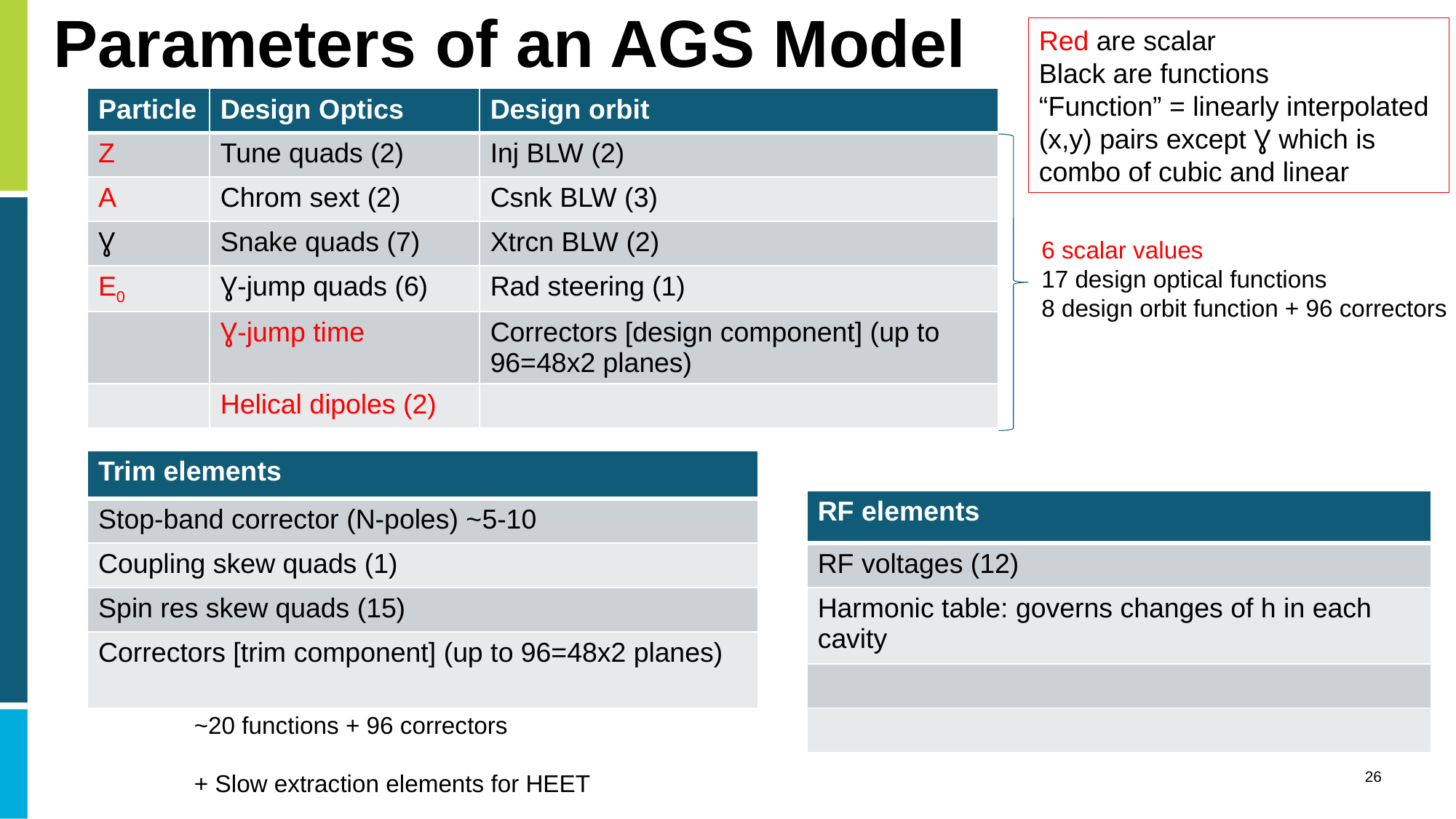

# Parameters of an AGS Model
Red are scalar
Black are functions
“Function” = linearly interpolated (x,y) pairs except Ɣ which is combo of cubic and linear
| Particle | Design Optics | Design orbit |
| --- | --- | --- |
| Z | Tune quads (2) | Inj BLW (2) |
| A | Chrom sext (2) | Csnk BLW (3) |
| Ɣ | Snake quads (7) | Xtrcn BLW (2) |
| E0 | Ɣ-jump quads (6) | Rad steering (1) |
|  | Ɣ-jump time | Correctors [design component] (up to 96=48x2 planes) |
|  | Helical dipoles (2) |  |

6 scalar values
17 design optical functions
8 design orbit function + 96 correctors
| Trim elements |
| --- |
| Stop-band corrector (N-poles) ~5-10 |
| Coupling skew quads (1) |
| Spin res skew quads (15) |
| Correctors [trim component] (up to 96=48x2 planes) |
| RF elements |
| --- |
| RF voltages (12) |
| Harmonic table: governs changes of h in each cavity |
|  |
|  |
~20 functions + 96 correctors

+ Slow extraction elements for HEET
26